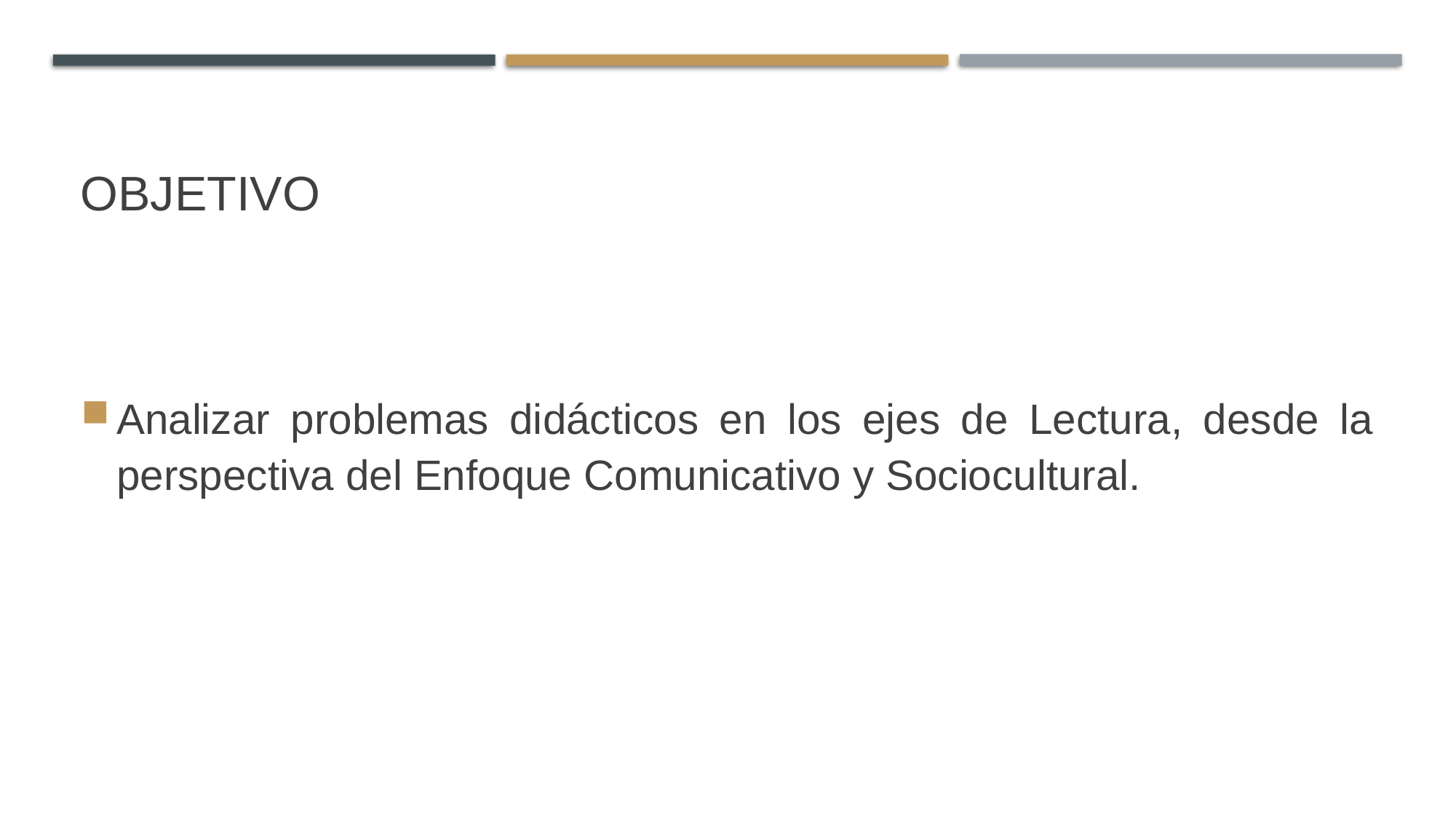

# Objetivo
Analizar problemas didácticos en los ejes de Lectura, desde la perspectiva del Enfoque Comunicativo y Sociocultural.